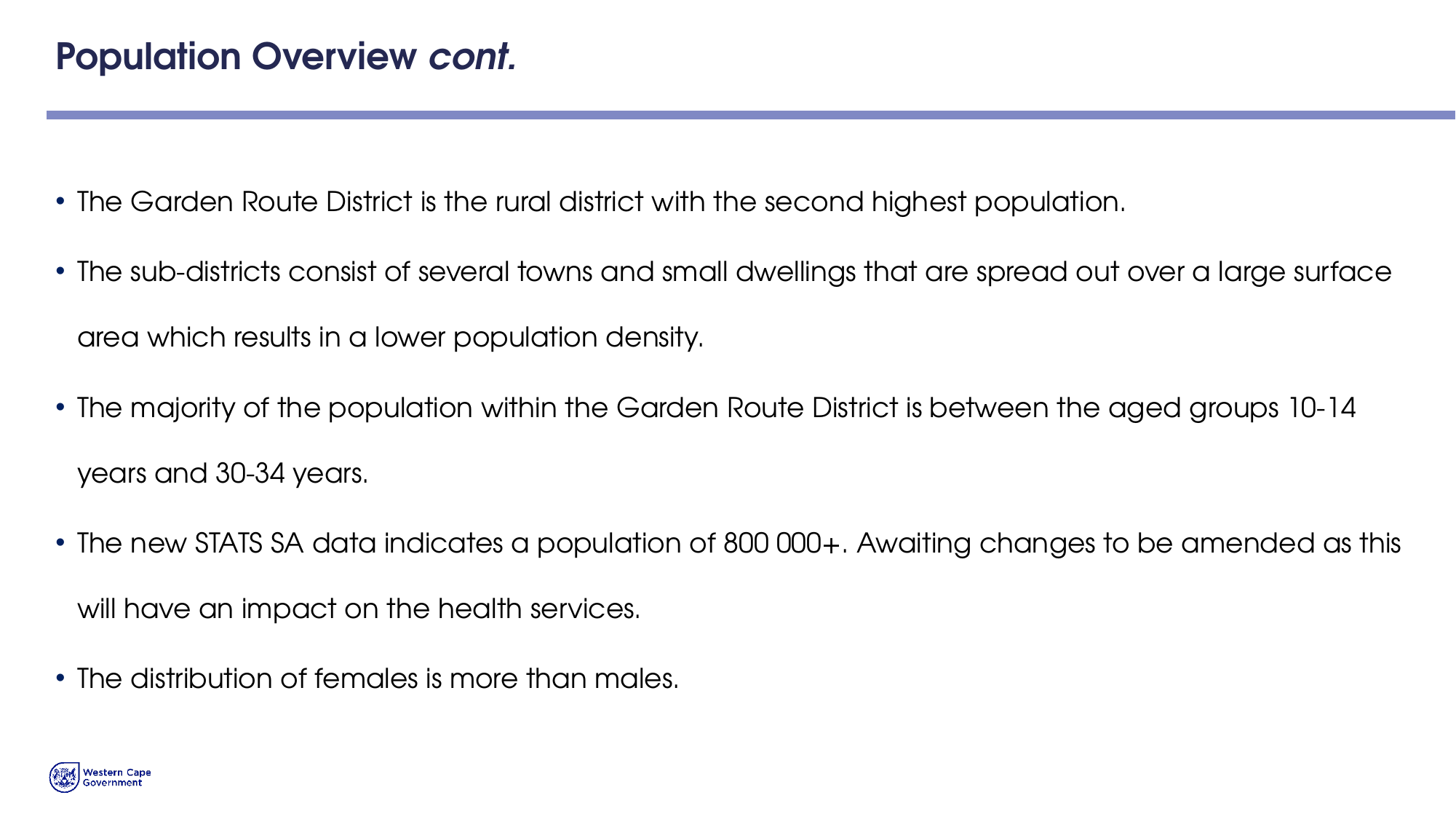

# Population Overview cont.
The Garden Route District is the rural district with the second highest population.
The sub-districts consist of several towns and small dwellings that are spread out over a large surface area which results in a lower population density.
The majority of the population within the Garden Route District is between the aged groups 10-14 years and 30-34 years.
The new STATS SA data indicates a population of 800 000+. Awaiting changes to be amended as this will have an impact on the health services.
The distribution of females is more than males.